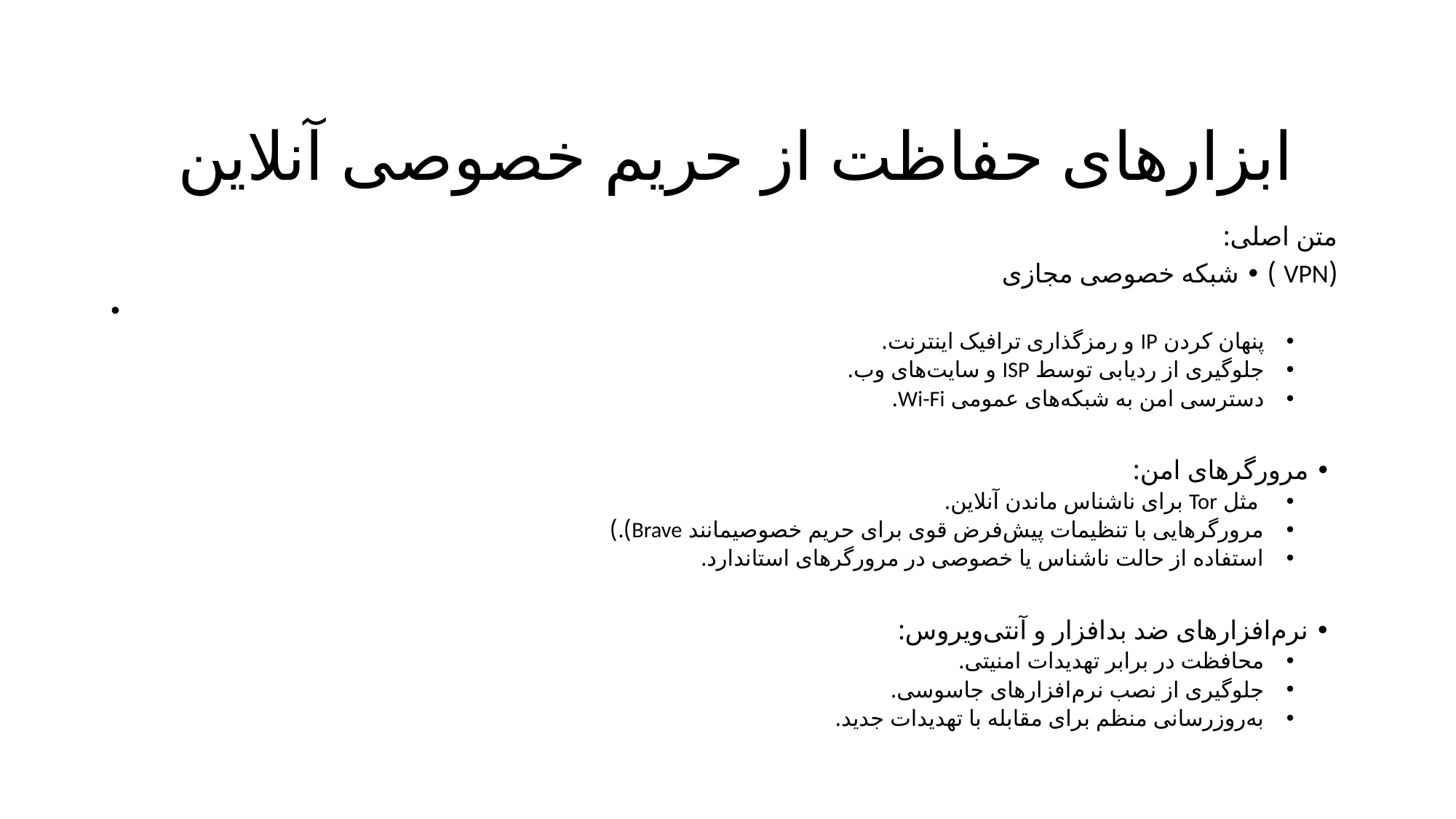

# ابزارهای حفاظت از حریم خصوصی آنلاین
 متن اصلی:
 (VPN ) • شبکه خصوصی مجازی

پنهان کردن IP و رمزگذاری ترافیک اینترنت.
جلوگیری از ردیابی توسط ISP و سایت‌های وب.
دسترسی امن به شبکه‌های عمومی Wi-Fi.

  • مرورگرهای امن:
 مثل Tor برای ناشناس ماندن آنلاین.
مرورگرهایی با تنظیمات پیش‌فرض قوی برای حریم خصوصیمانند Brave).)
استفاده از حالت ناشناس یا خصوصی در مرورگرهای استاندارد.

  • نرم‌افزارهای ضد بدافزار و آنتی‌ویروس:
محافظت در برابر تهدیدات امنیتی.
جلوگیری از نصب نرم‌افزارهای جاسوسی.
به‌روزرسانی منظم برای مقابله با تهدیدات جدید.